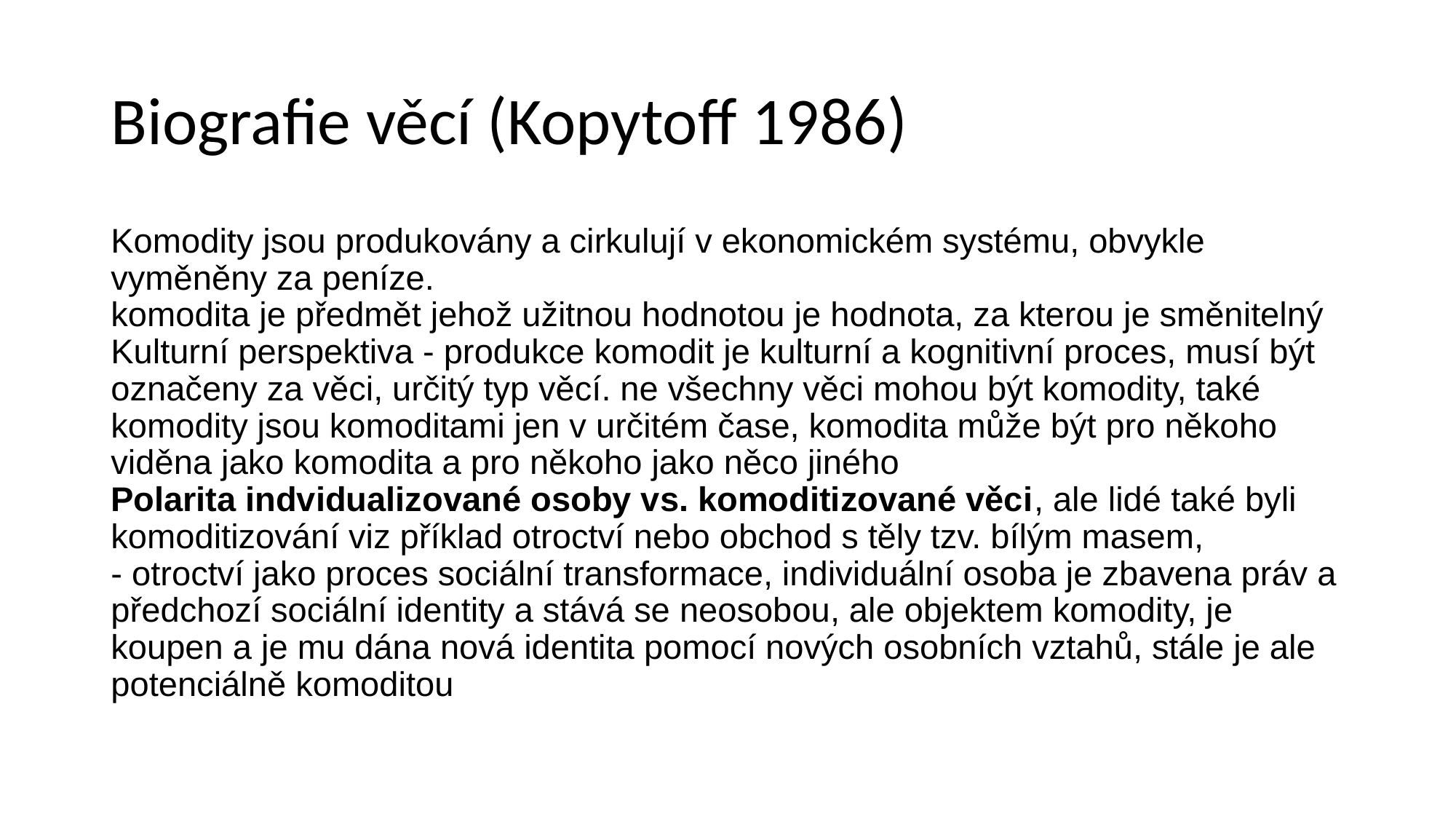

# Biografie věcí (Kopytoff 1986)
Komodity jsou produkovány a cirkulují v ekonomickém systému, obvykle vyměněny za peníze.
komodita je předmět jehož užitnou hodnotou je hodnota, za kterou je směnitelný
Kulturní perspektiva - produkce komodit je kulturní a kognitivní proces, musí být označeny za věci, určitý typ věcí. ne všechny věci mohou být komodity, také komodity jsou komoditami jen v určitém čase, komodita může být pro někoho viděna jako komodita a pro někoho jako něco jiného
Polarita indvidualizované osoby vs. komoditizované věci, ale lidé také byli komoditizování viz příklad otroctví nebo obchod s těly tzv. bílým masem,
- otroctví jako proces sociální transformace, individuální osoba je zbavena práv a předchozí sociální identity a stává se neosobou, ale objektem komodity, je koupen a je mu dána nová identita pomocí nových osobních vztahů, stále je ale potenciálně komoditou